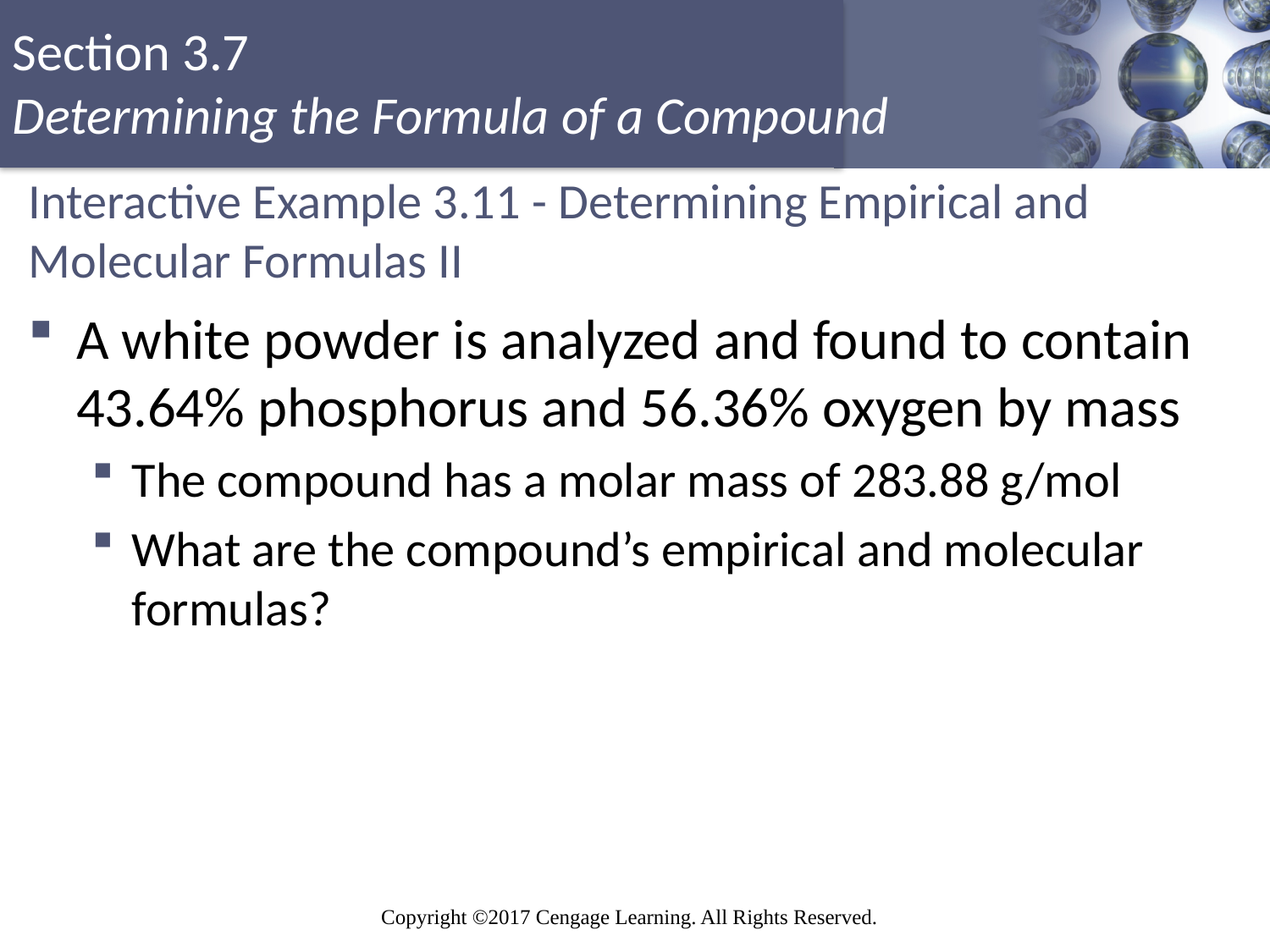

# Interactive Example 3.11 - Determining Empirical and Molecular Formulas II
A white powder is analyzed and found to contain 43.64% phosphorus and 56.36% oxygen by mass
The compound has a molar mass of 283.88 g/mol
What are the compound’s empirical and molecular formulas?